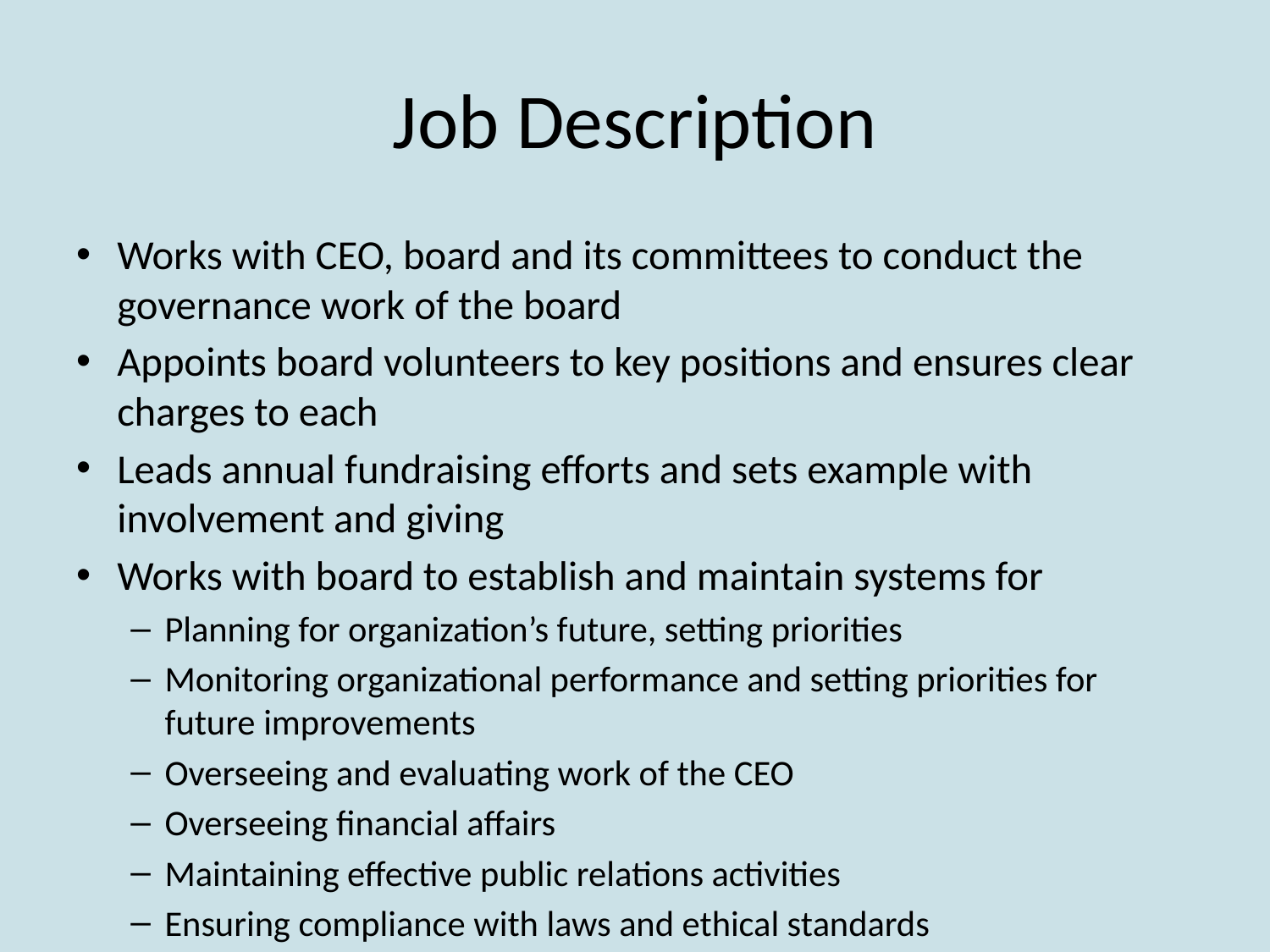

# Job Description
Works with CEO, board and its committees to conduct the governance work of the board
Appoints board volunteers to key positions and ensures clear charges to each
Leads annual fundraising efforts and sets example with involvement and giving
Works with board to establish and maintain systems for
Planning for organization’s future, setting priorities
Monitoring organizational performance and setting priorities for future improvements
Overseeing and evaluating work of the CEO
Overseeing financial affairs
Maintaining effective public relations activities
Ensuring compliance with laws and ethical standards